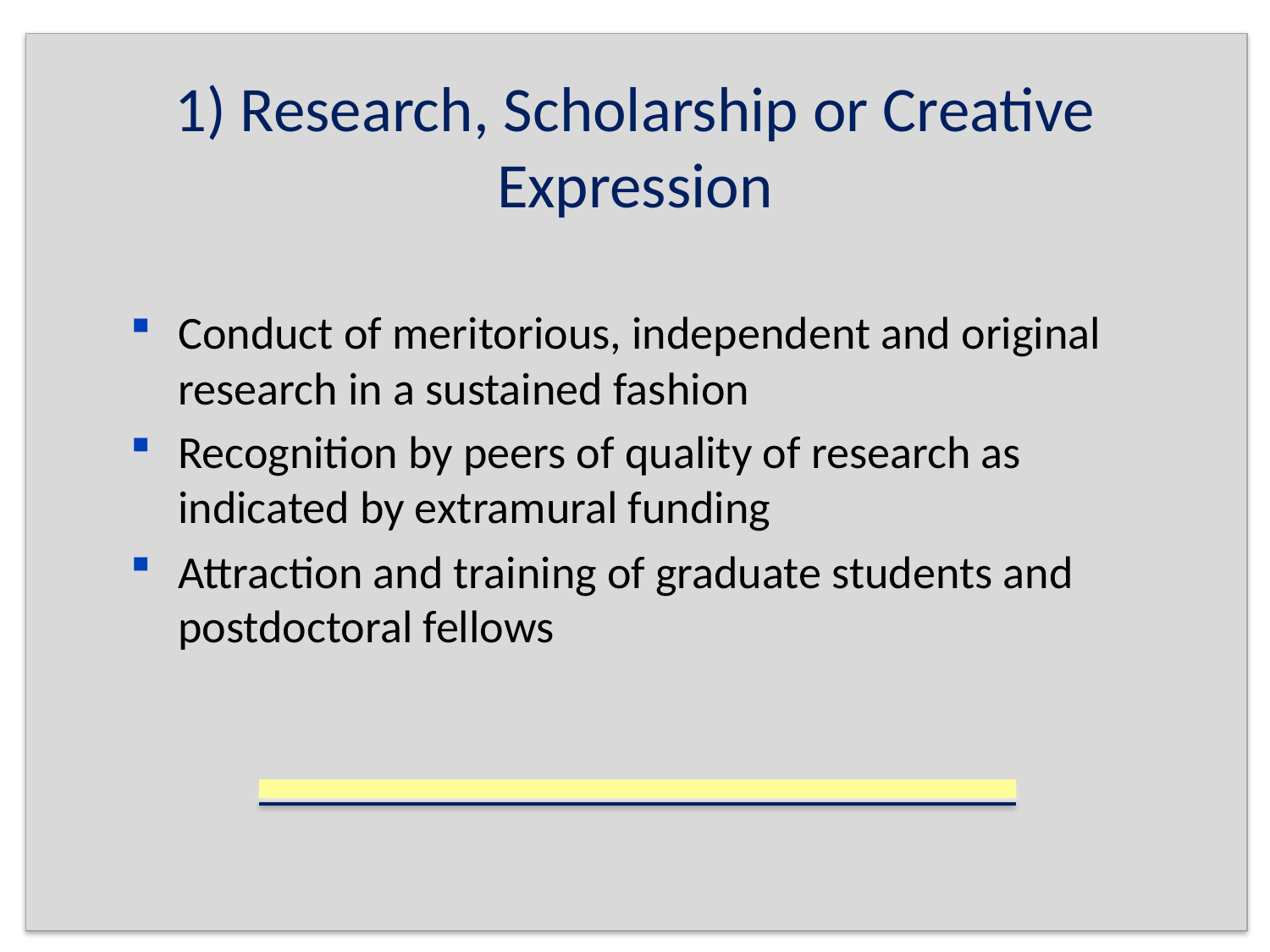

# 1) Research, Scholarship or Creative Expression
Conduct of meritorious, independent and original research in a sustained fashion
Recognition by peers of quality of research as indicated by extramural funding
Attraction and training of graduate students and postdoctoral fellows